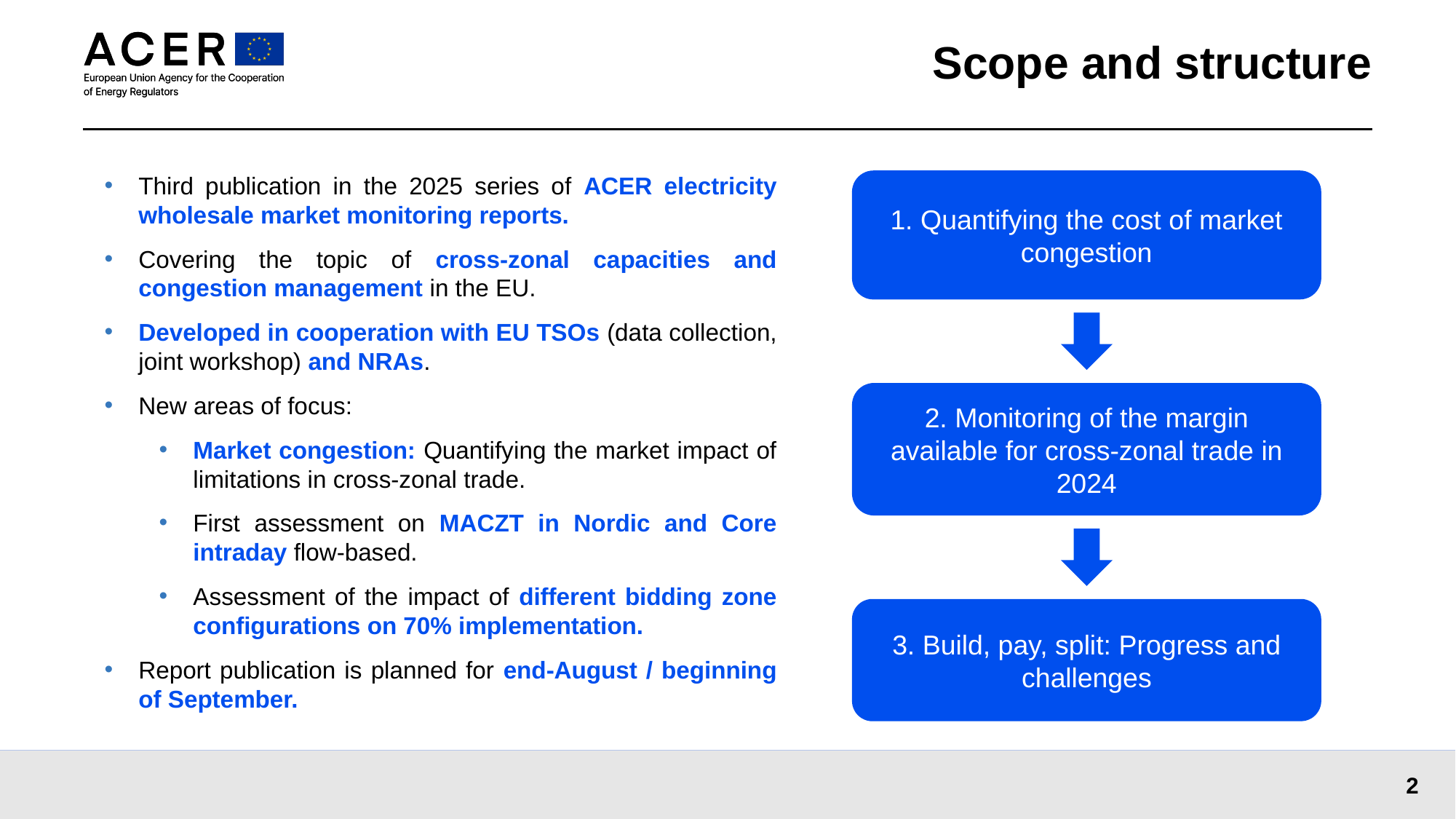

# Scope and structure
Third publication in the 2025 series of ACER electricity wholesale market monitoring reports.
Covering the topic of cross-zonal capacities and congestion management in the EU.
Developed in cooperation with EU TSOs (data collection, joint workshop) and NRAs.
New areas of focus:
Market congestion: Quantifying the market impact of limitations in cross-zonal trade.
First assessment on MACZT in Nordic and Core intraday flow-based.
Assessment of the impact of different bidding zone configurations on 70% implementation.
Report publication is planned for end-August / beginning of September.
2. Monitoring of the margin available for cross-zonal trade in 2024
1. Quantifying the cost of market congestion
3. Build, pay, split: Progress and challenges

2